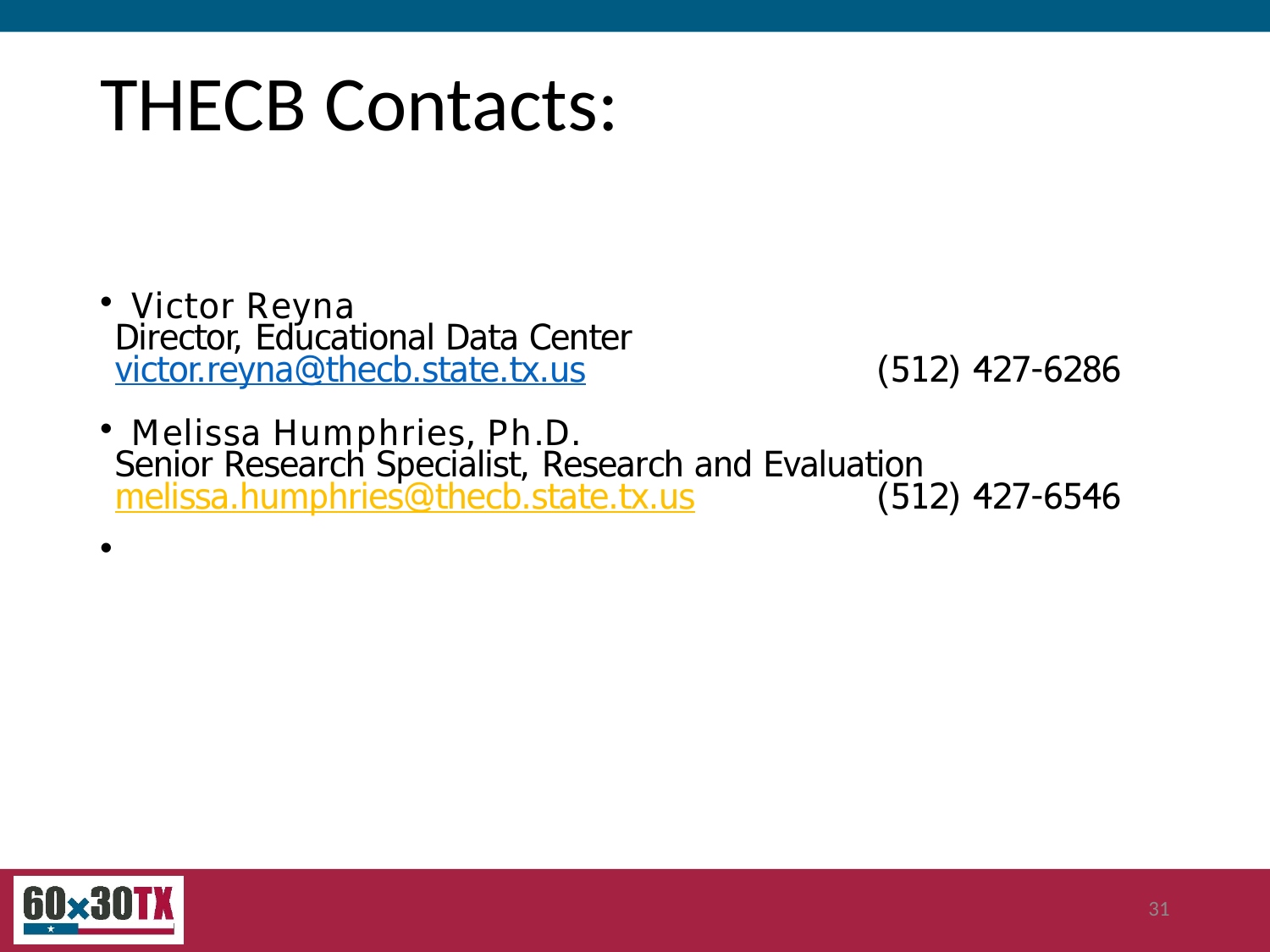

# THECB Contacts:

Victor Reyna
Director, Educational Data Center
victor.reyna@thecb.state.tx.us 			(512) 427-6286

Melissa Humphries, Ph.D.
Senior Research Specialist, Research and Evaluation
melissa.humphries@thecb.state.tx.us 		(512) 427-6546

31